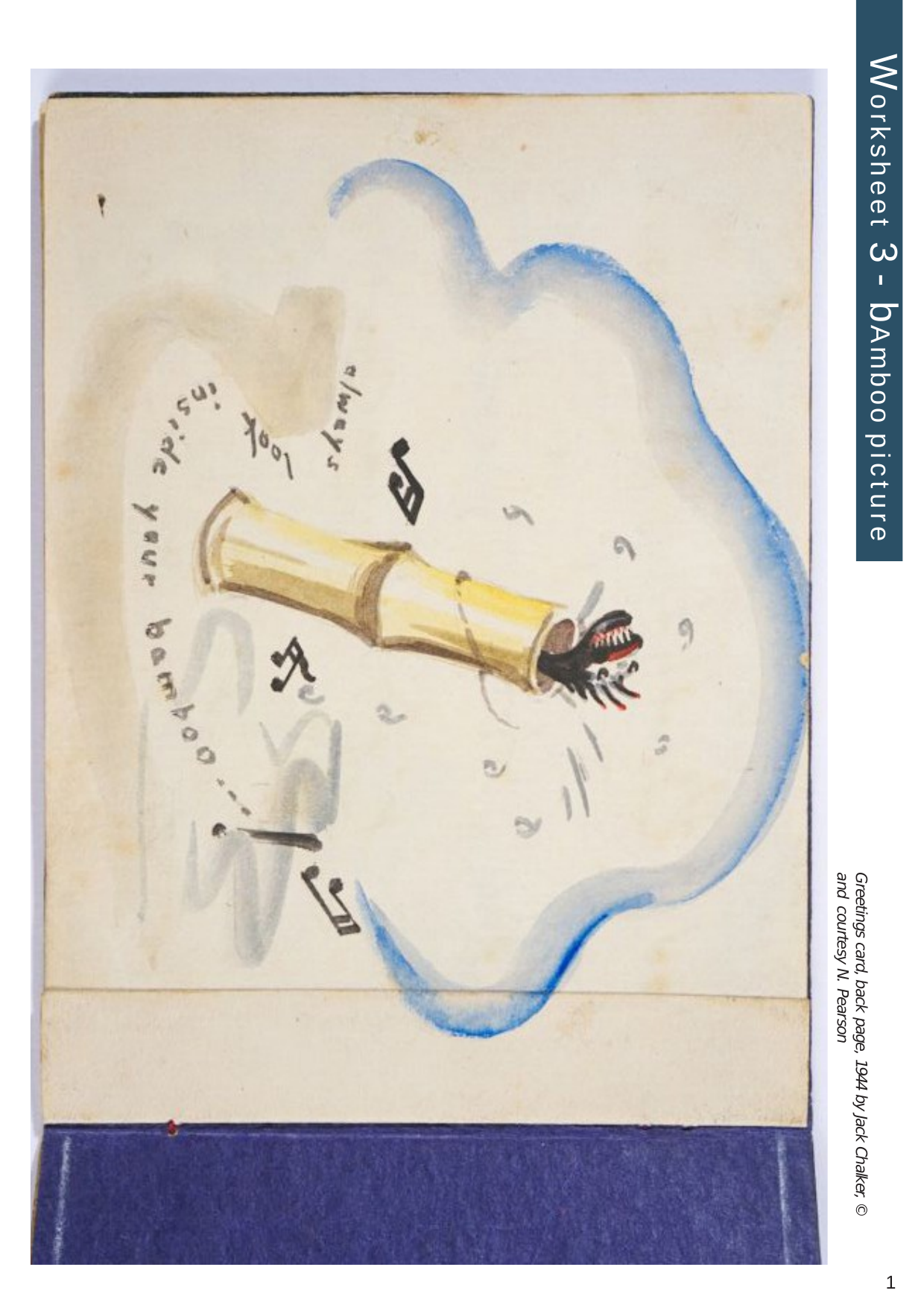

Worksheet 3 - bAmboo picture

Greetings card, back page, 1944 by Jack Chalker, © and  courtesy N. Pearson
1